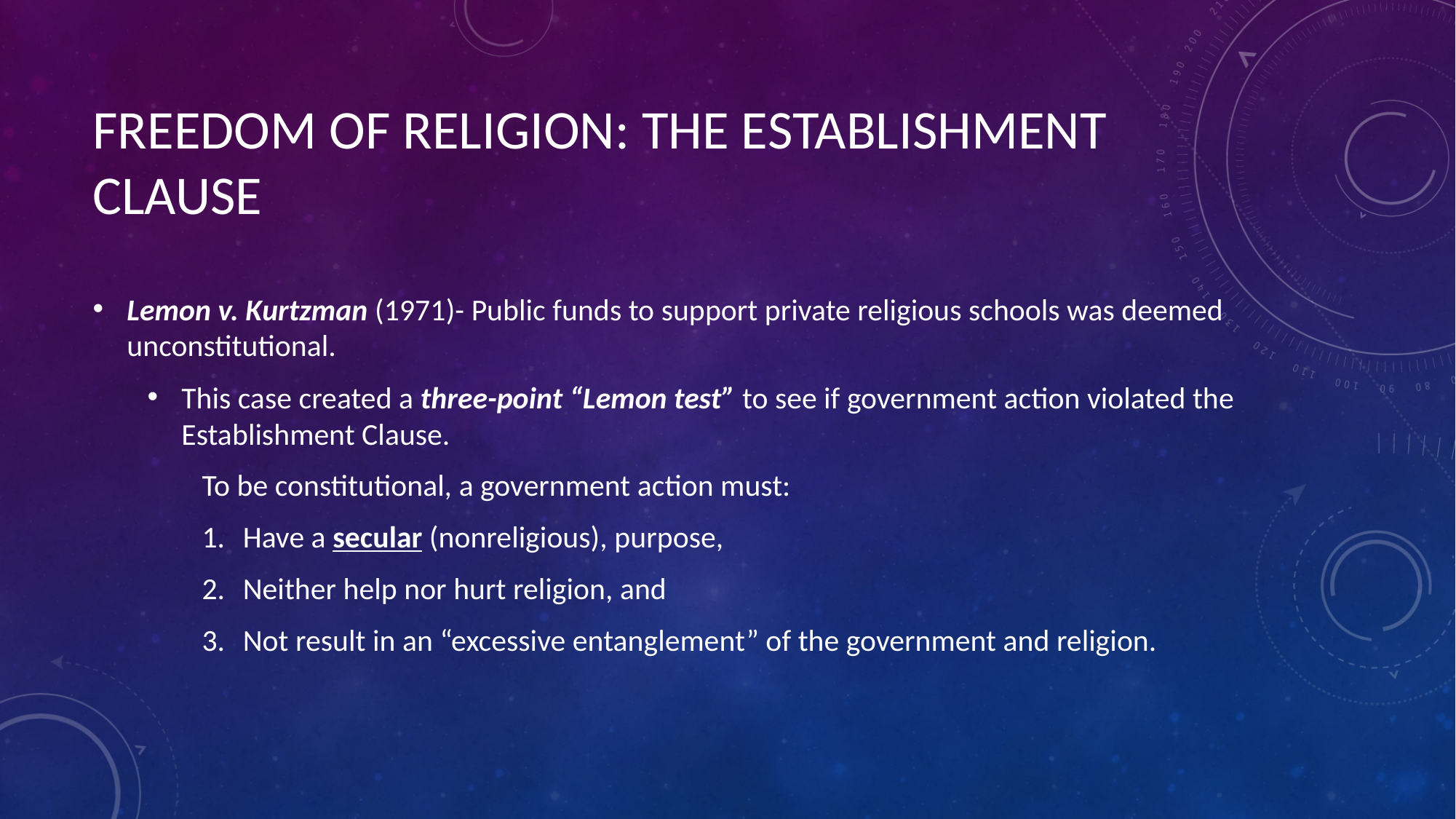

# Freedom of religion: the establishment clause
Lemon v. Kurtzman (1971)- Public funds to support private religious schools was deemed unconstitutional.
This case created a three-point “Lemon test” to see if government action violated the Establishment Clause.
To be constitutional, a government action must:
Have a secular (nonreligious), purpose,
Neither help nor hurt religion, and
Not result in an “excessive entanglement” of the government and religion.